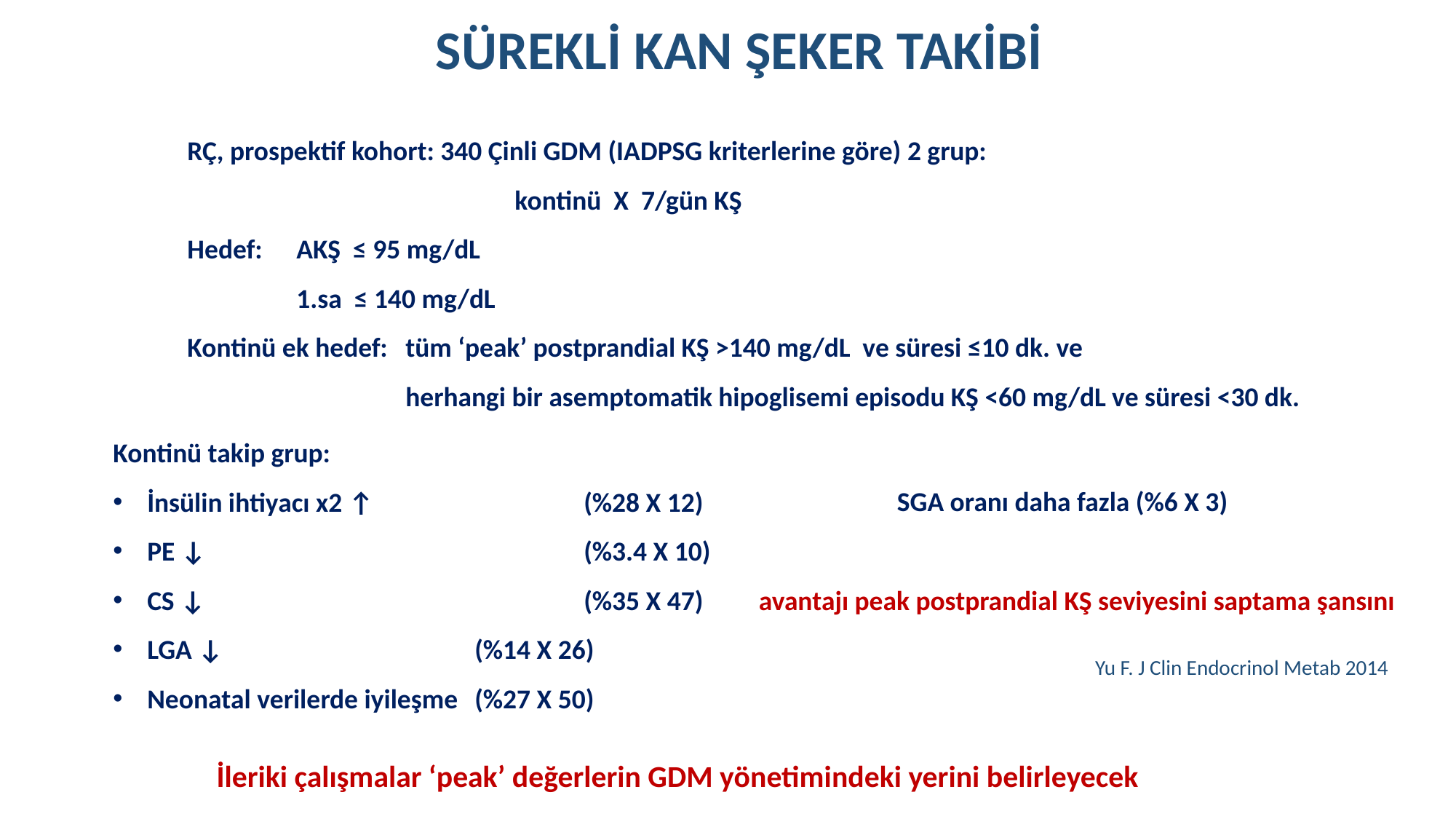

# SÜREKLİ KAN ŞEKER TAKİBİ
RÇ, prospektif kohort: 340 Çinli GDM (IADPSG kriterlerine göre) 2 grup:
			kontinü  X  7/gün KŞ
Hedef: 	AKŞ  ≤ 95 mg/dL
	1.sa  ≤ 140 mg/dL
Kontinü ek hedef: 	tüm ‘peak’ postprandial KŞ >140 mg/dL  ve süresi ≤10 dk. ve
		herhangi bir asemptomatik hipoglisemi episodu KŞ <60 mg/dL ve süresi <30 dk.
Kontinü takip grup:
İnsülin ihtiyacı x2 ↑ 		(%28 X 12)
PE ↓	 			(%3.4 X 10)
CS ↓	 			(%35 X 47)
LGA ↓ 			(%14 X 26)
Neonatal verilerde iyileşme 	(%27 X 50)
SGA oranı daha fazla (%6 X 3)
avantajı peak postprandial KŞ seviyesini saptama şansını
Yu F. J Clin Endocrinol Metab 2014
İleriki çalışmalar ‘peak’ değerlerin GDM yönetimindeki yerini belirleyecek